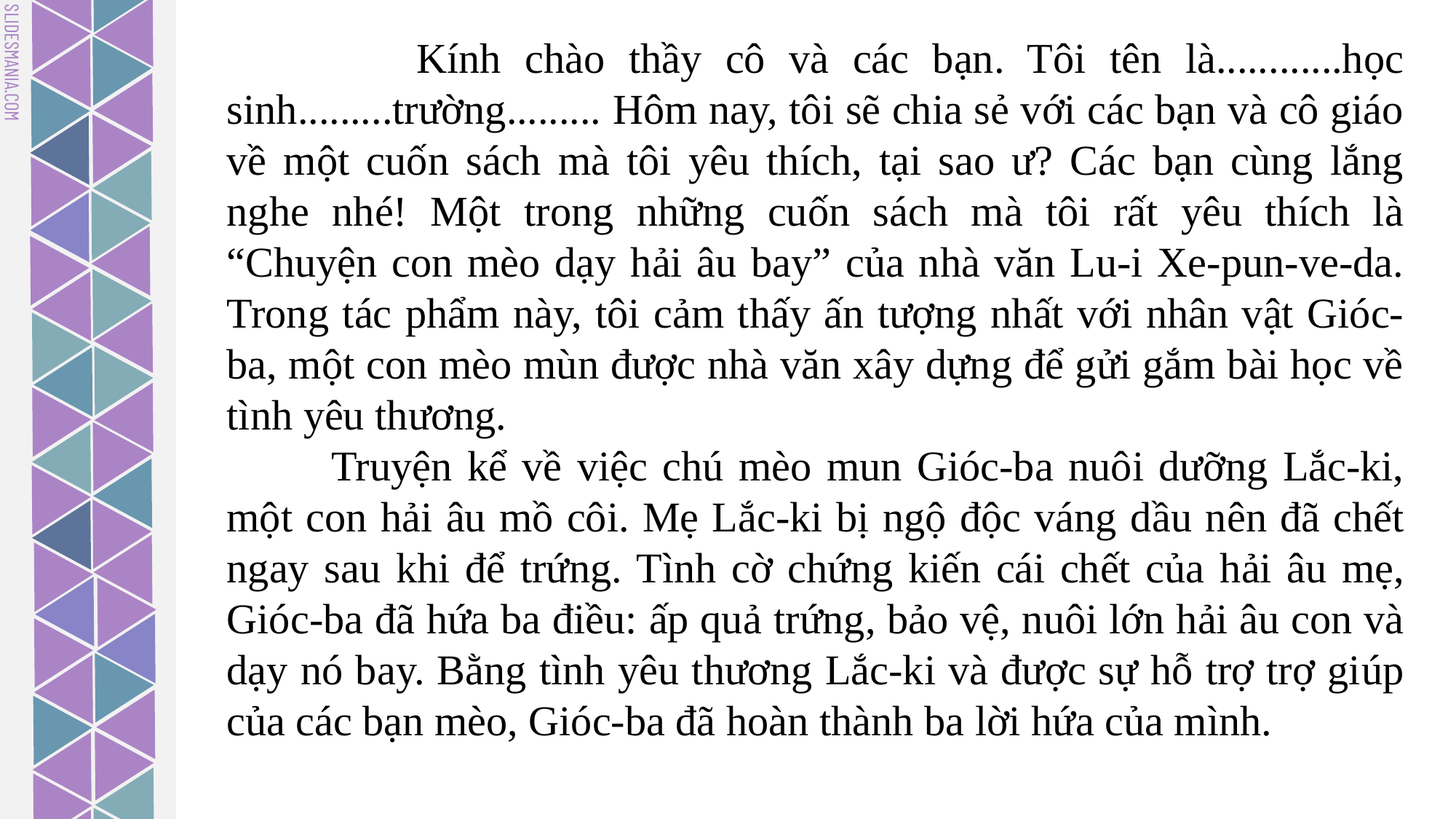

Kính chào thầy cô và các bạn. Tôi tên là............học sinh.........trường......... Hôm nay, tôi sẽ chia sẻ với các bạn và cô giáo về một cuốn sách mà tôi yêu thích, tại sao ư? Các bạn cùng lắng nghe nhé! Một trong những cuốn sách mà tôi rất yêu thích là “Chuyện con mèo dạy hải âu bay” của nhà văn Lu-i Xe-pun-ve-da. Trong tác phẩm này, tôi cảm thấy ấn tượng nhất với nhân vật Gióc-ba, một con mèo mùn được nhà văn xây dựng để gửi gắm bài học về tình yêu thương.
       Truyện kể về việc chú mèo mun Gióc-ba nuôi dưỡng Lắc-ki, một con hải âu mồ côi. Mẹ Lắc-ki bị ngộ độc váng dầu nên đã chết ngay sau khi để trứng. Tình cờ chứng kiến cái chết của hải âu mẹ, Gióc-ba đã hứa ba điều: ấp quả trứng, bảo vệ, nuôi lớn hải âu con và dạy nó bay. Bằng tình yêu thương Lắc-ki và được sự hỗ trợ trợ giúp của các bạn mèo, Gióc-ba đã hoàn thành ba lời hứa của mình.